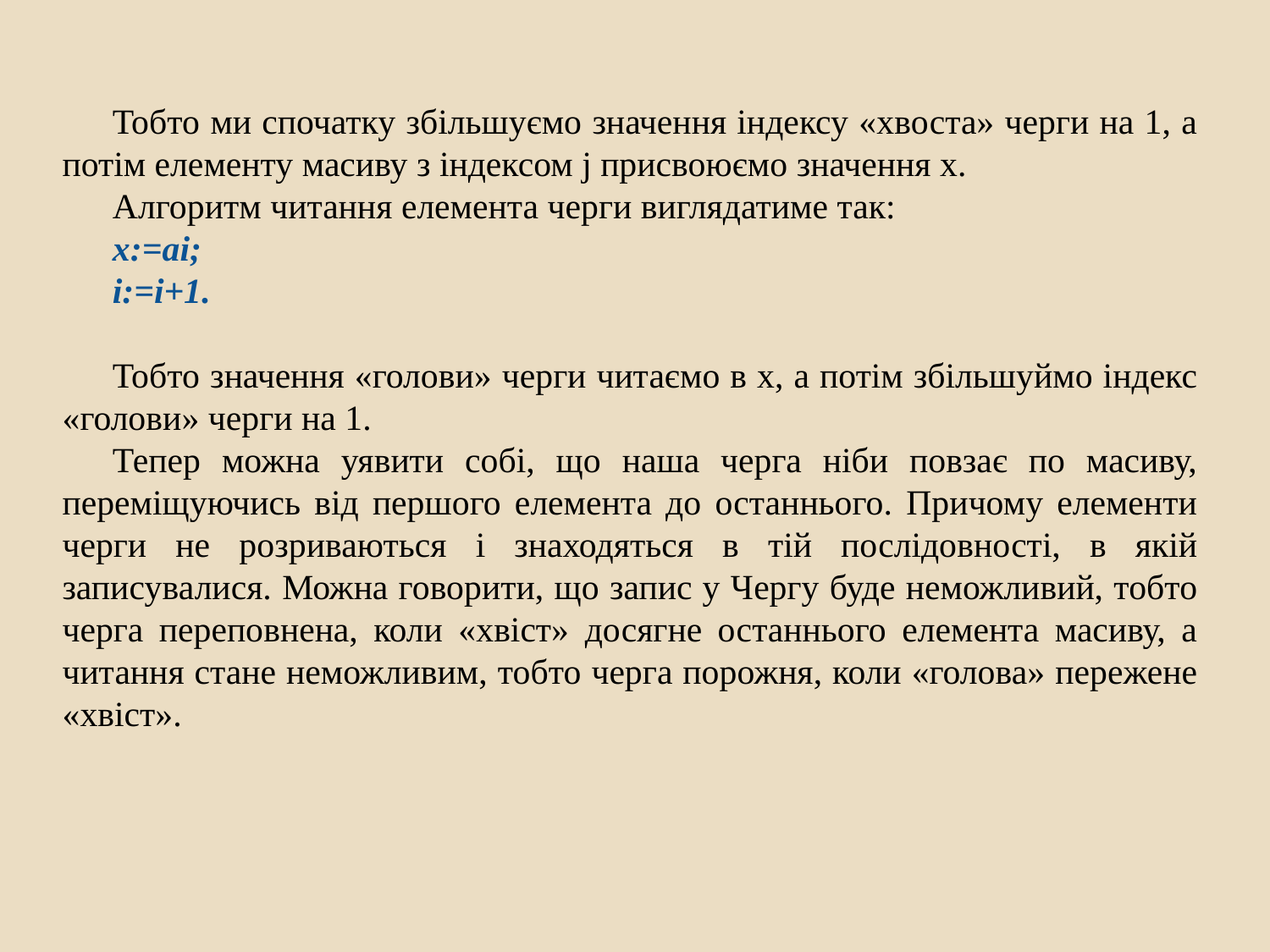

Тобто ми спочатку збільшуємо значення індексу «хвоста» черги на 1, а потім елементу масиву з індексом j присвоюємо значення х.
Алгоритм читання елемента черги виглядатиме так:
x:=ai;
i:=i+1.

Тобто значення «голови» черги читаємо в х, а потім збільшуймо індекс «голови» черги на 1.
Тепер можна уявити собі, що наша черга ніби повзає по маcиву, переміщуючись від першого елемента до останнього. Причому елементи черги не розриваються і знаходяться в тій послідовності, в якій записувалися. Можна говорити, що запис y Чергу буде неможливий, тобто черга переповнена, коли «хвіст» досягне останнього елемента масиву, а читання стане неможливим, тобто черга порожня, коли «голова» пережене «хвіст».